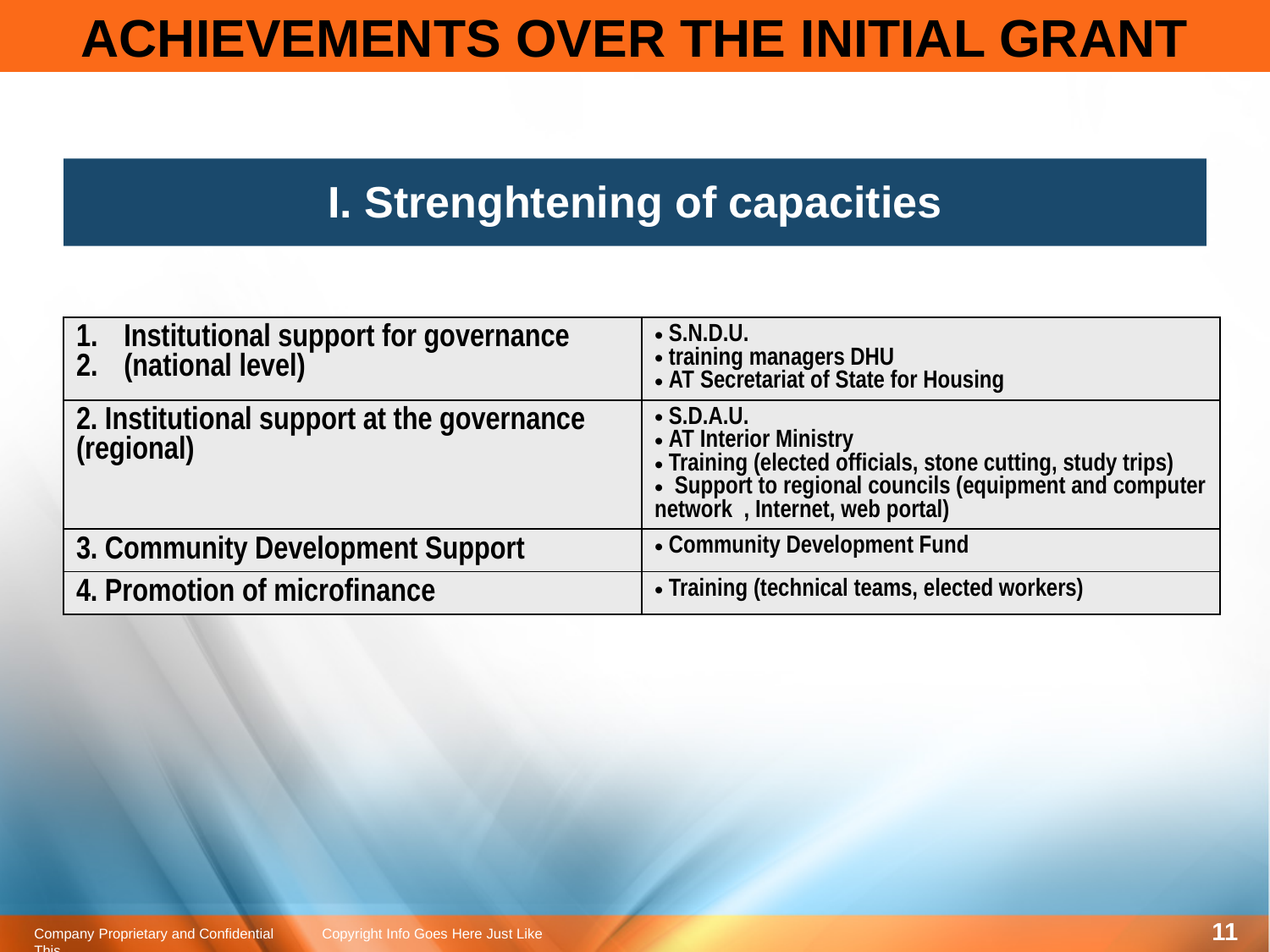

ACHIEVEMENTS OVER THE INITIAL GRANT
# I. Strenghtening of capacities
| Institutional support for governance (national level) | S.N.D.U. training managers DHU AT Secretariat of State for Housing |
| --- | --- |
| 2. Institutional support at the governance (regional) | S.D.A.U. AT Interior Ministry Training (elected officials, stone cutting, study trips)   Support to regional councils (equipment and computer network  , Internet, web portal) |
| 3. Community Development Support | Community Development Fund |
| 4. Promotion of microfinance | Training (technical teams, elected workers) |